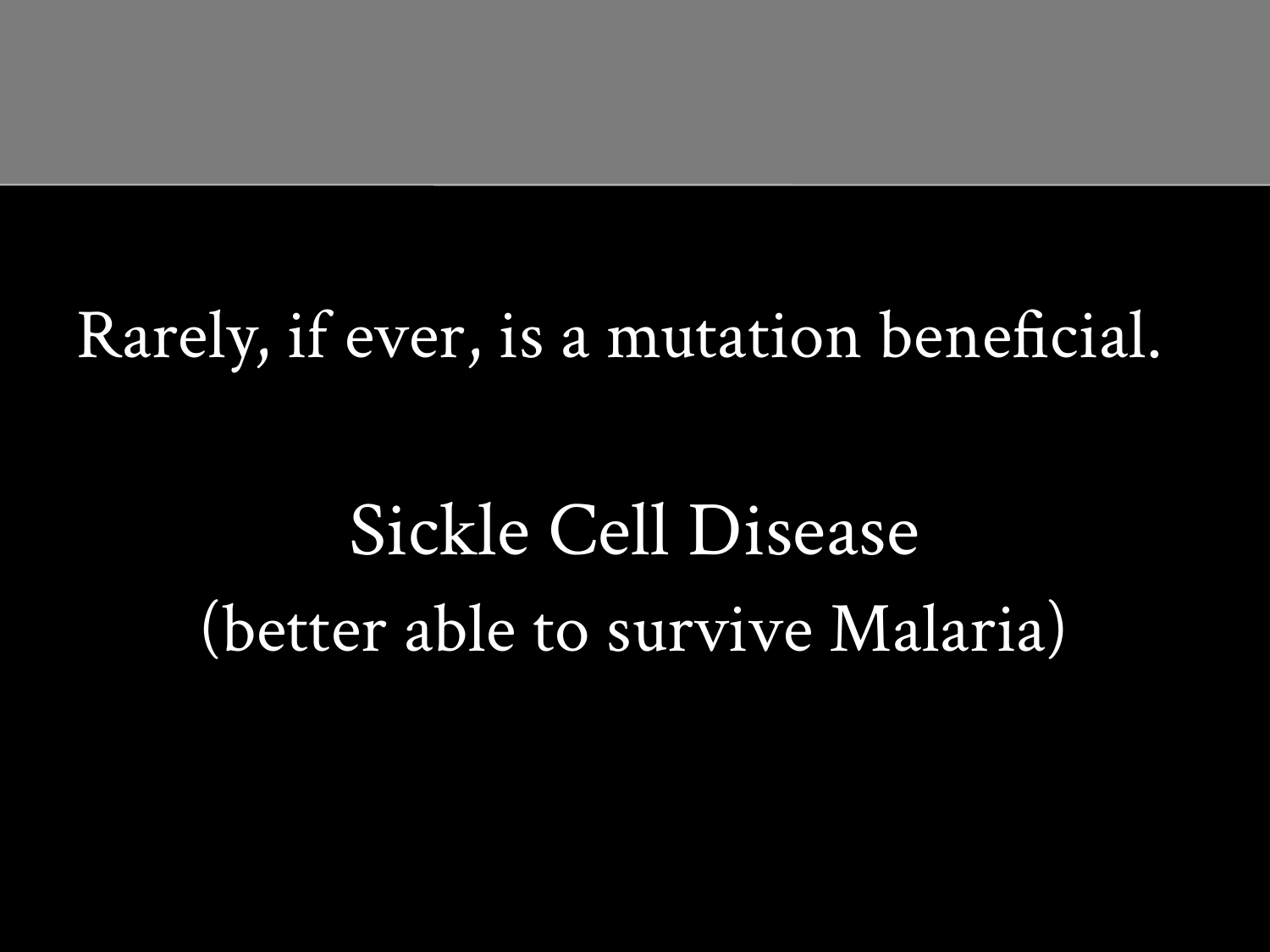

Rarely, if ever, is a mutation beneficial.

Sickle Cell Disease
(better able to survive Malaria)